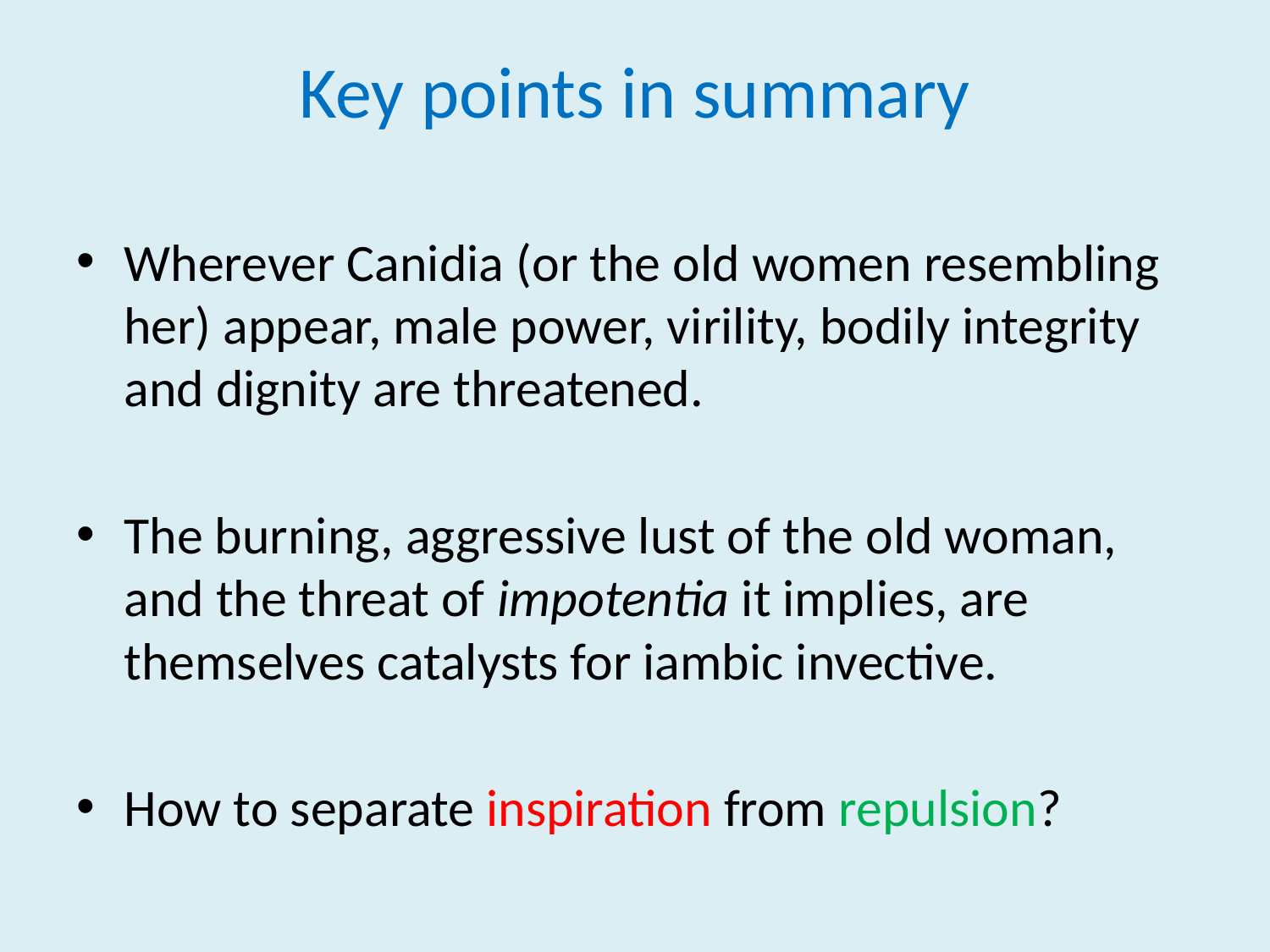

# Key points in summary
Wherever Canidia (or the old women resembling her) appear, male power, virility, bodily integrity and dignity are threatened.

The burning, aggressive lust of the old woman, and the threat of impotentia it implies, are themselves catalysts for iambic invective.

How to separate inspiration from repulsion?